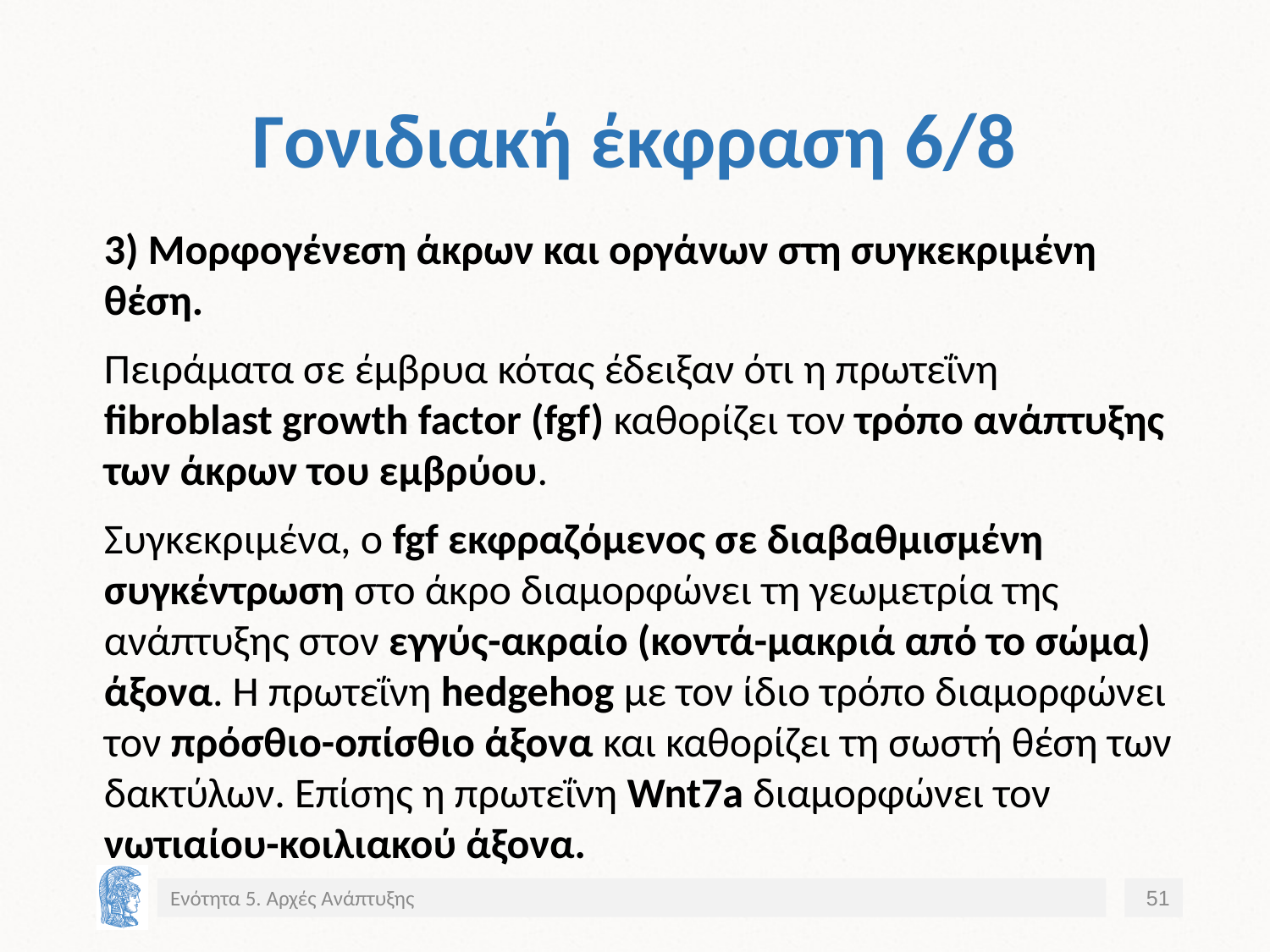

# Γονιδιακή έκφραση 6/8
3) Μορφογένεση άκρων και οργάνων στη συγκεκριμένη θέση.
Πειράματα σε έμβρυα κότας έδειξαν ότι η πρωτεΐνη fibroblast growth factor (fgf) καθορίζει τον τρόπο ανάπτυξης των άκρων του εμβρύου.
Συγκεκριμένα, ο fgf εκφραζόμενος σε διαβαθμισμένη συγκέντρωση στο άκρο διαμορφώνει τη γεωμετρία της ανάπτυξης στον εγγύς-ακραίο (κοντά-μακριά από το σώμα) άξονα. Η πρωτεΐνη hedgehog με τον ίδιο τρόπο διαμορφώνει τον πρόσθιο-οπίσθιο άξονα και καθορίζει τη σωστή θέση των δακτύλων. Επίσης η πρωτεΐνη Wnt7a διαμορφώνει τον νωτιαίου-κοιλιακού άξονα.

Ενότητα 5. Αρχές Ανάπτυξης
51